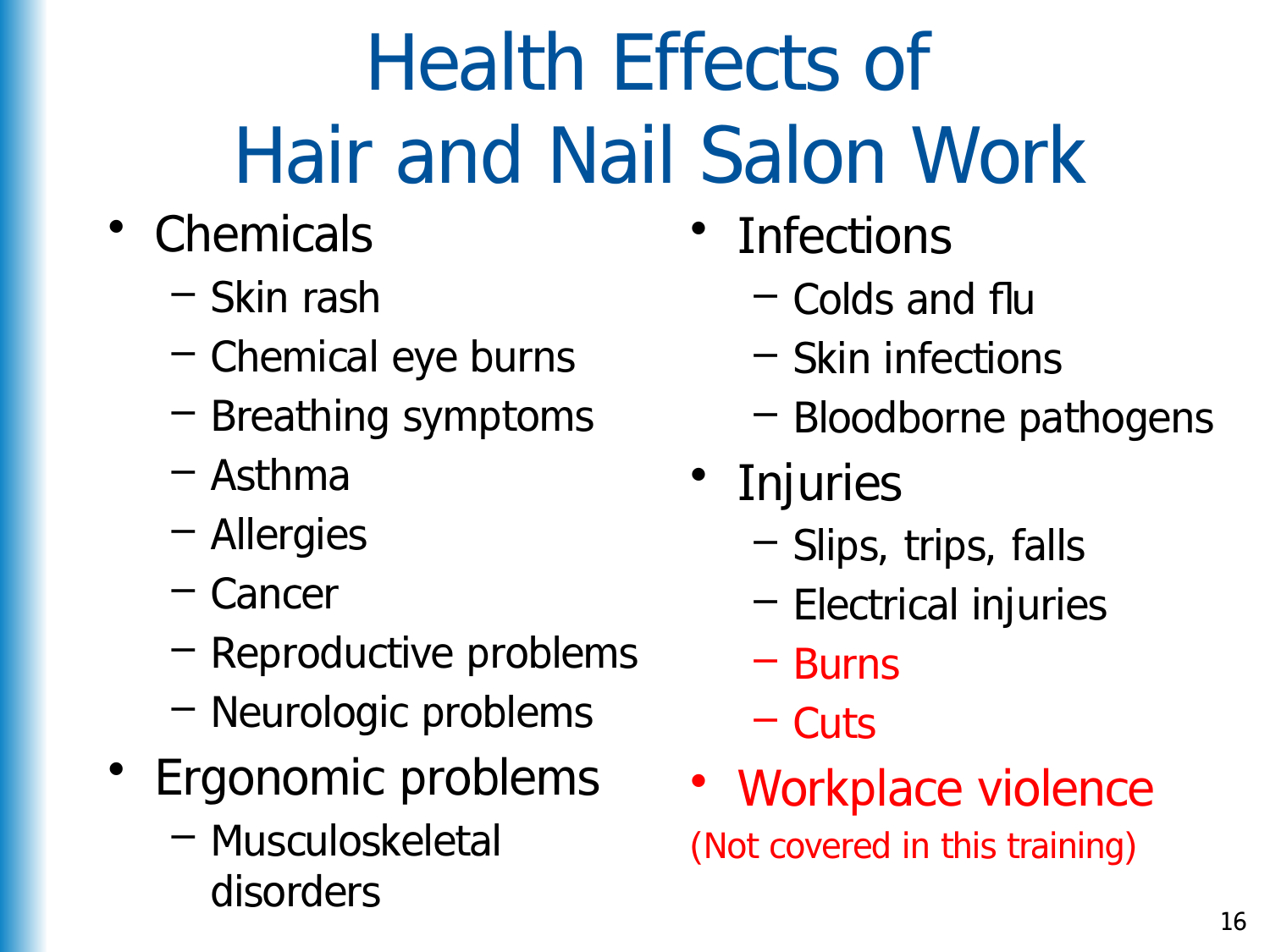

# Health Effects of Hair and Nail Salon Work
Chemicals
Skin rash
Chemical eye burns
Breathing symptoms
Asthma
Allergies
Cancer
Reproductive problems
Neurologic problems
Ergonomic problems
Musculoskeletal disorders

Infections
Colds and flu
Skin infections
Bloodborne pathogens
Injuries
Slips, trips, falls
Electrical injuries
Burns
Cuts
Workplace violence
(Not covered in this training)
16